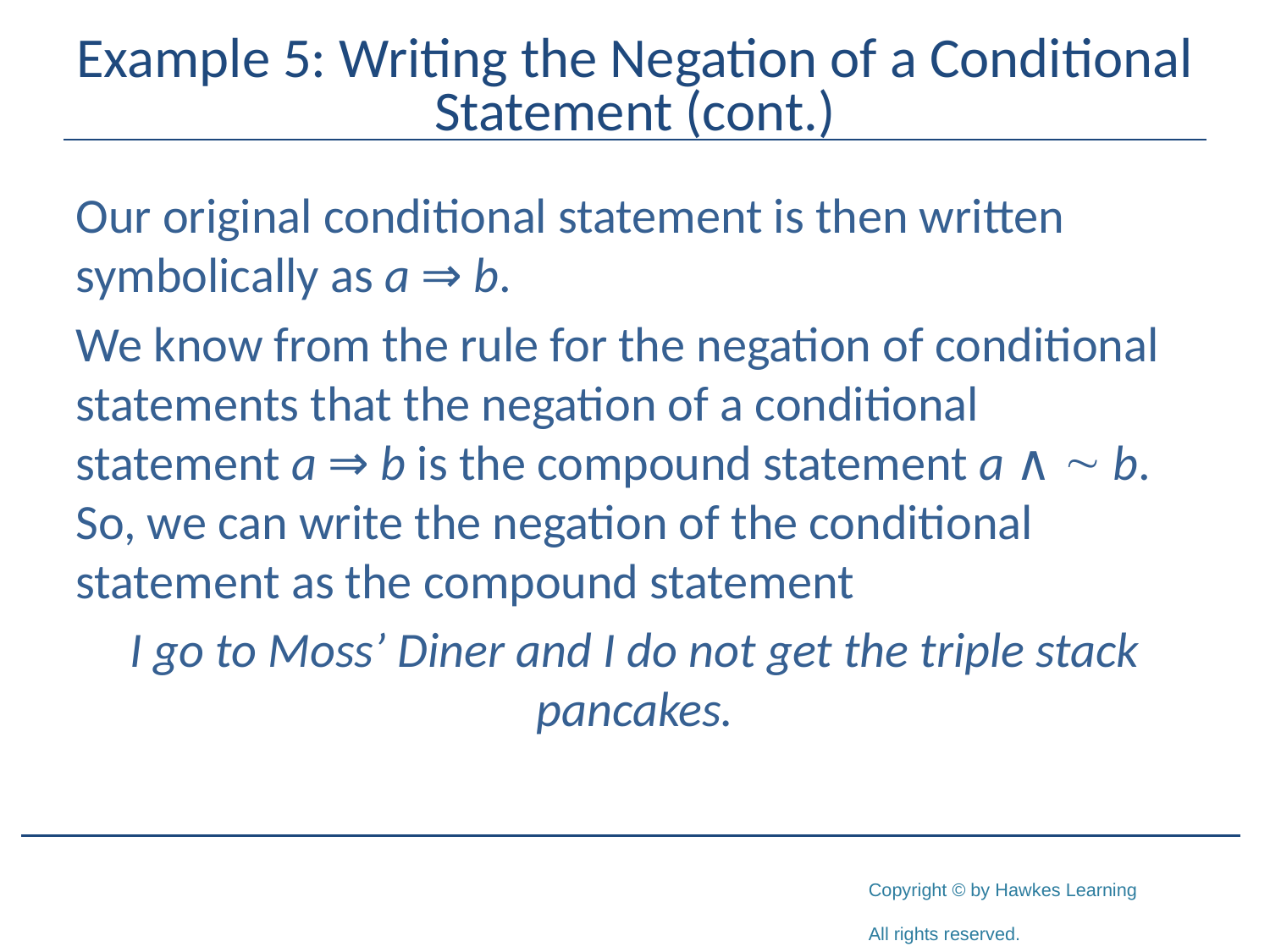

# Example 5: Writing the Negation of a Conditional Statement (cont.)
Our original conditional statement is then written symbolically as a ⇒ b.
We know from the rule for the negation of conditional statements that the negation of a conditional statement a ⇒ b is the compound statement a ∧ ∼ b. So, we can write the negation of the conditional statement as the compound statement
I go to Moss’ Diner and I do not get the triple stack pancakes.